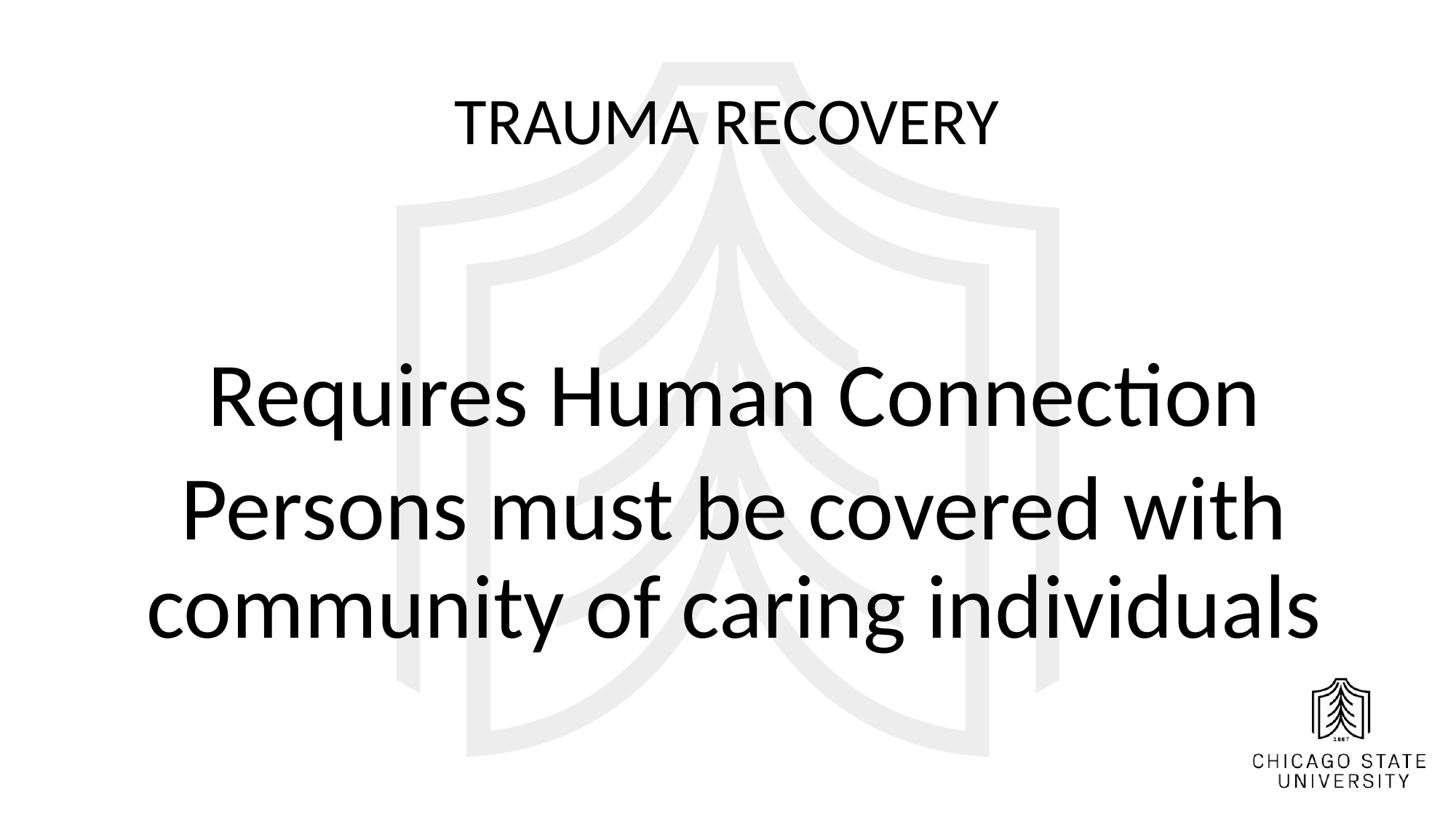

# TRAUMA RECOVERY

Requires Human Connection
Persons must be covered with community of caring individuals